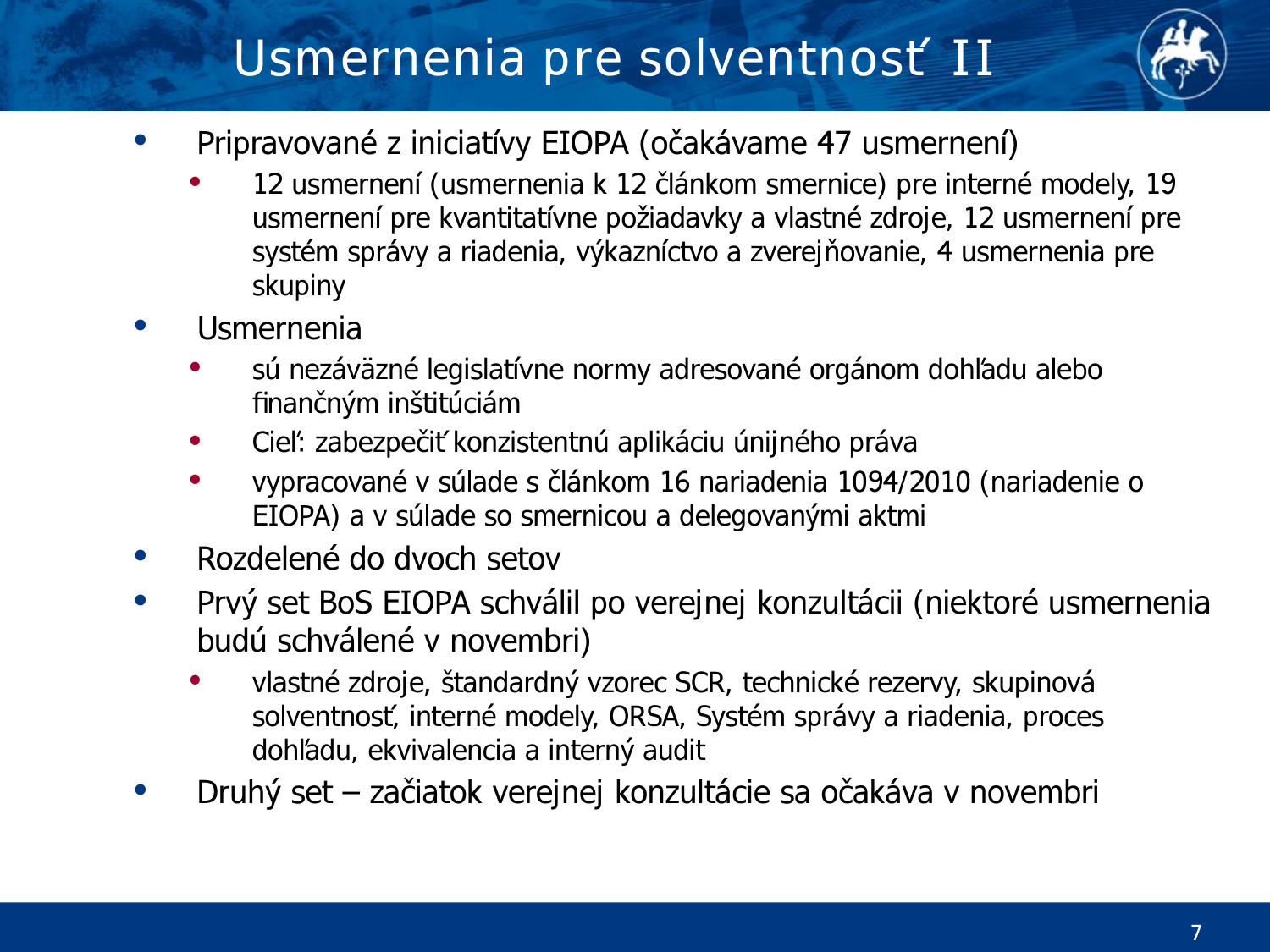

# Usmernenia pre solventnosť II
Pripravované z iniciatívy EIOPA (očakávame 47 usmernení)
12 usmernení (usmernenia k 12 článkom smernice) pre interné modely, 19 usmernení pre kvantitatívne požiadavky a vlastné zdroje, 12 usmernení pre systém správy a riadenia, výkazníctvo a zverejňovanie, 4 usmernenia pre skupiny
Usmernenia
sú nezáväzné legislatívne normy adresované orgánom dohľadu alebo finančným inštitúciám
Cieľ: zabezpečiť konzistentnú aplikáciu únijného práva
vypracované v súlade s článkom 16 nariadenia 1094/2010 (nariadenie o EIOPA) a v súlade so smernicou a delegovanými aktmi
Rozdelené do dvoch setov
Prvý set BoS EIOPA schválil po verejnej konzultácii (niektoré usmernenia budú schválené v novembri)
vlastné zdroje, štandardný vzorec SCR, technické rezervy, skupinová solventnosť, interné modely, ORSA, Systém správy a riadenia, proces dohľadu, ekvivalencia a interný audit
Druhý set – začiatok verejnej konzultácie sa očakáva v novembri
7